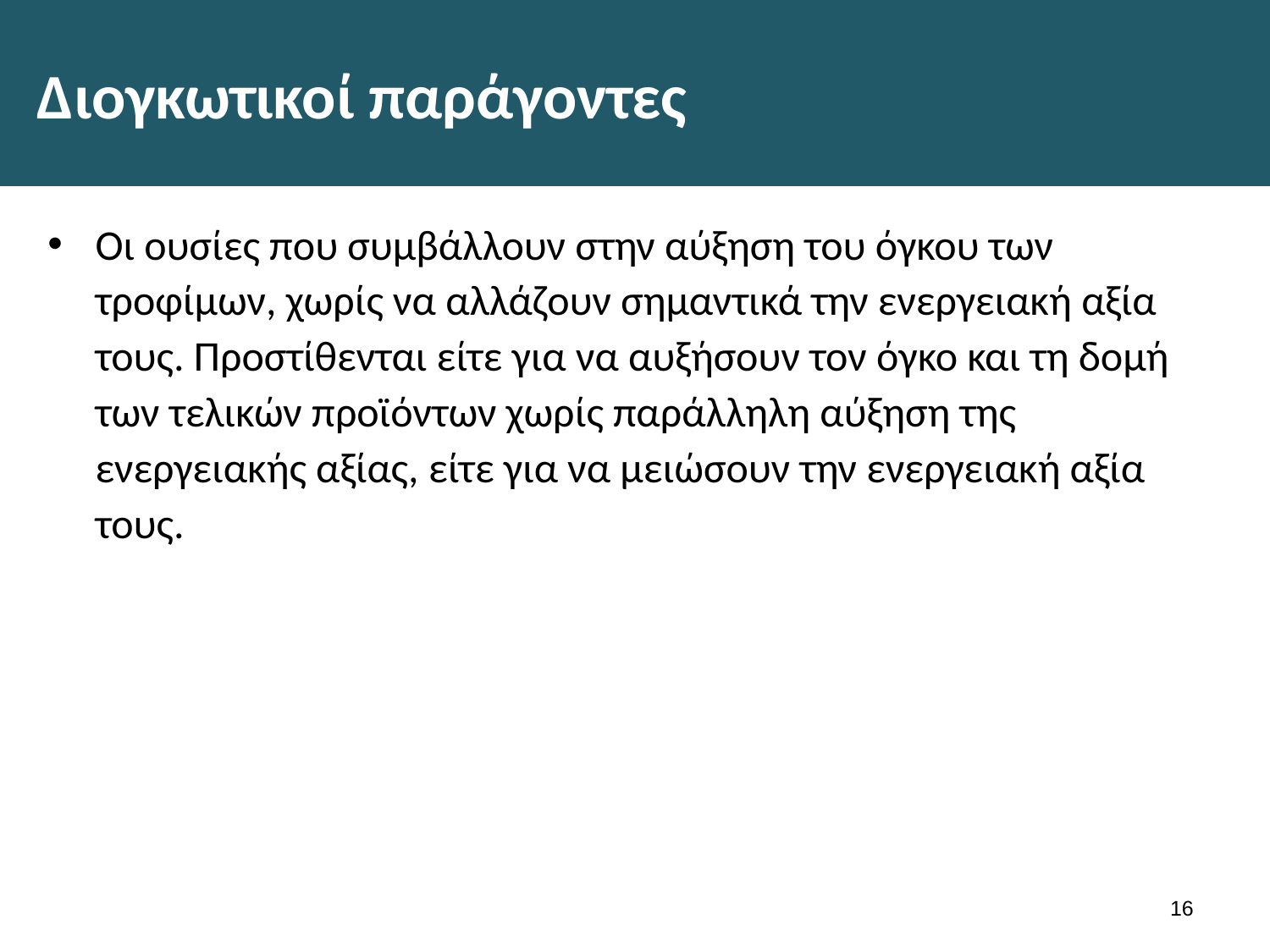

# Διογκωτικοί παράγοντες
Οι ουσίες που συμβάλλουν στην αύξηση του όγκου των τροφίμων, χωρίς να αλλάζουν σημαντικά την ενεργειακή αξία τους. Προστίθενται είτε για να αυξήσουν τον όγκο και τη δομή των τελικών προϊόντων χωρίς παράλληλη αύξηση της ενεργειακής αξίας, είτε για να μειώσουν την ενεργειακή αξία τους.
16